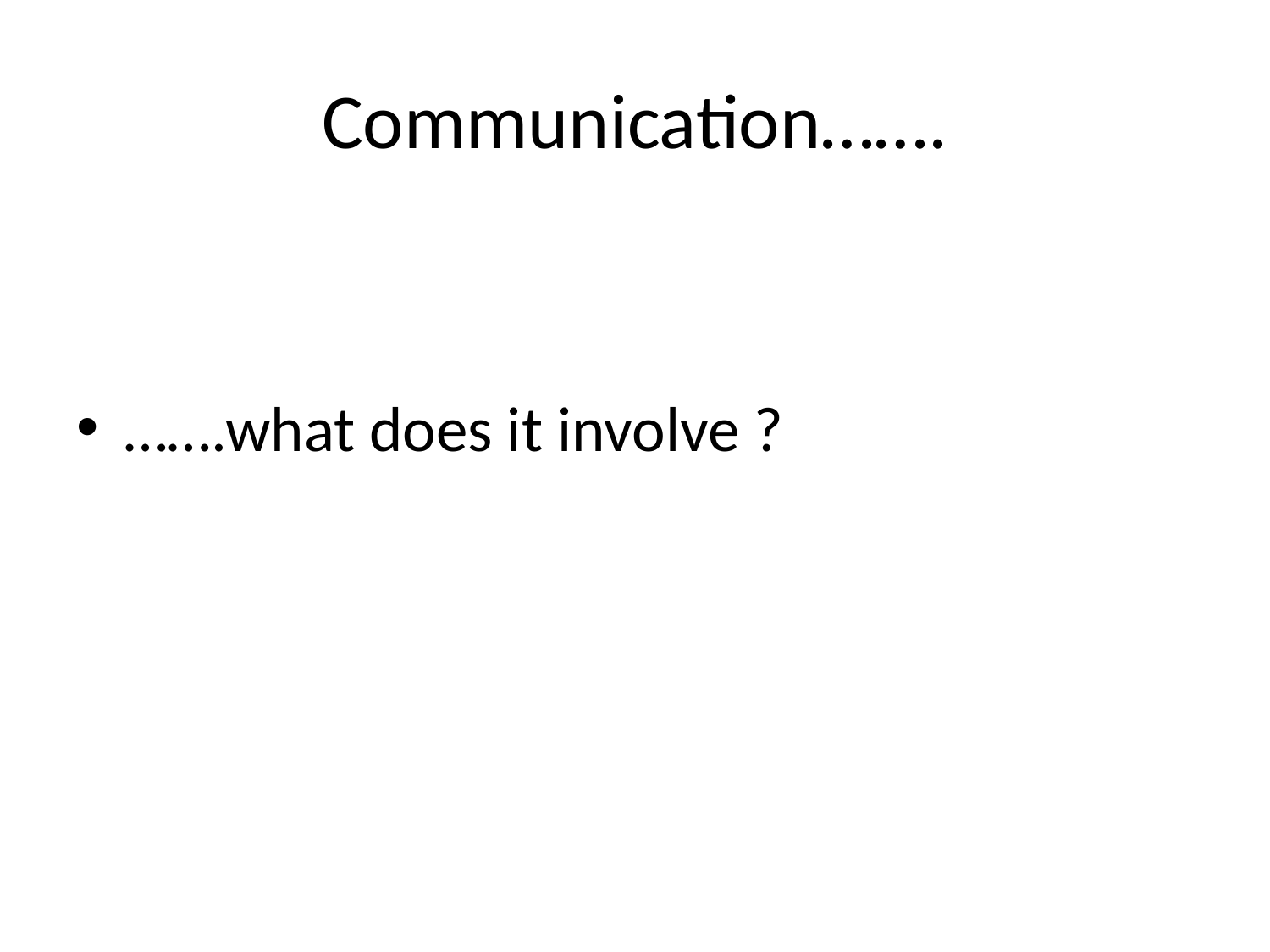

# Communication…….

…….what does it involve ?